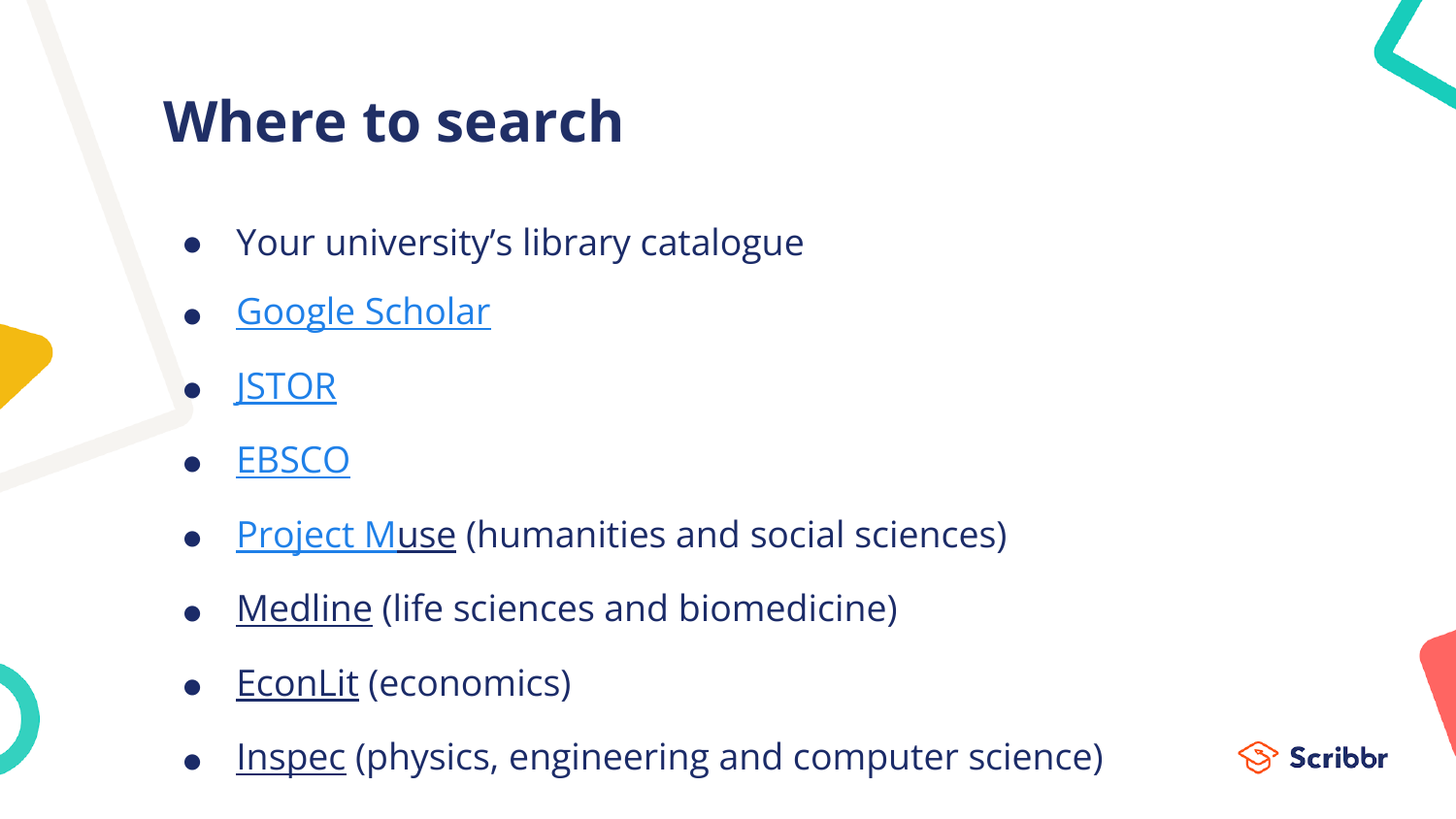

# Where to search
Your university’s library catalogue
Google Scholar
JSTOR
EBSCO
Project Muse (humanities and social sciences)
Medline (life sciences and biomedicine)
EconLit (economics)
Inspec (physics, engineering and computer science)